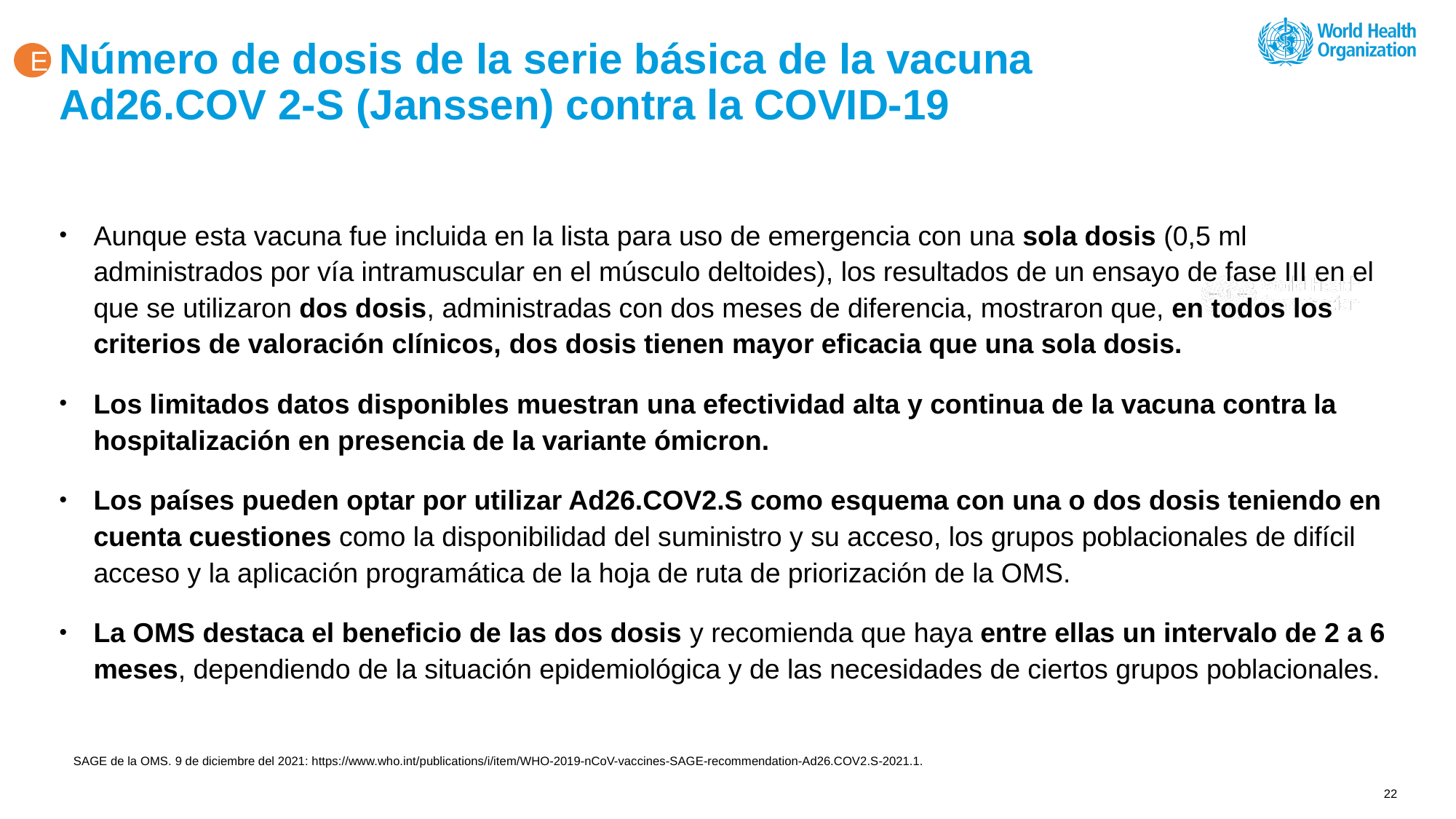

E
# Número de dosis de la serie básica de la vacuna Ad26.COV 2-S (Janssen) contra la COVID-19
Aunque esta vacuna fue incluida en la lista para uso de emergencia con una sola dosis (0,5 ml administrados por vía intramuscular en el músculo deltoides), los resultados de un ensayo de fase III en el que se utilizaron dos dosis, administradas con dos meses de diferencia, mostraron que, en todos los criterios de valoración clínicos, dos dosis tienen mayor eficacia que una sola dosis.
Los limitados datos disponibles muestran una efectividad alta y continua de la vacuna contra la hospitalización en presencia de la variante ómicron.
Los países pueden optar por utilizar Ad26.COV2.S como esquema con una o dos dosis teniendo en cuenta cuestiones como la disponibilidad del suministro y su acceso, los grupos poblacionales de difícil acceso y la aplicación programática de la hoja de ruta de priorización de la OMS.
La OMS destaca el beneficio de las dos dosis y recomienda que haya entre ellas un intervalo de 2 a 6 meses, dependiendo de la situación epidemiológica y de las necesidades de ciertos grupos poblacionales.

SAGE de la OMS. 9 de diciembre del 2021: https://www.who.int/publications/i/item/WHO-2019-nCoV-vaccines-SAGE-recommendation-Ad26.COV2.S-2021.1.
22